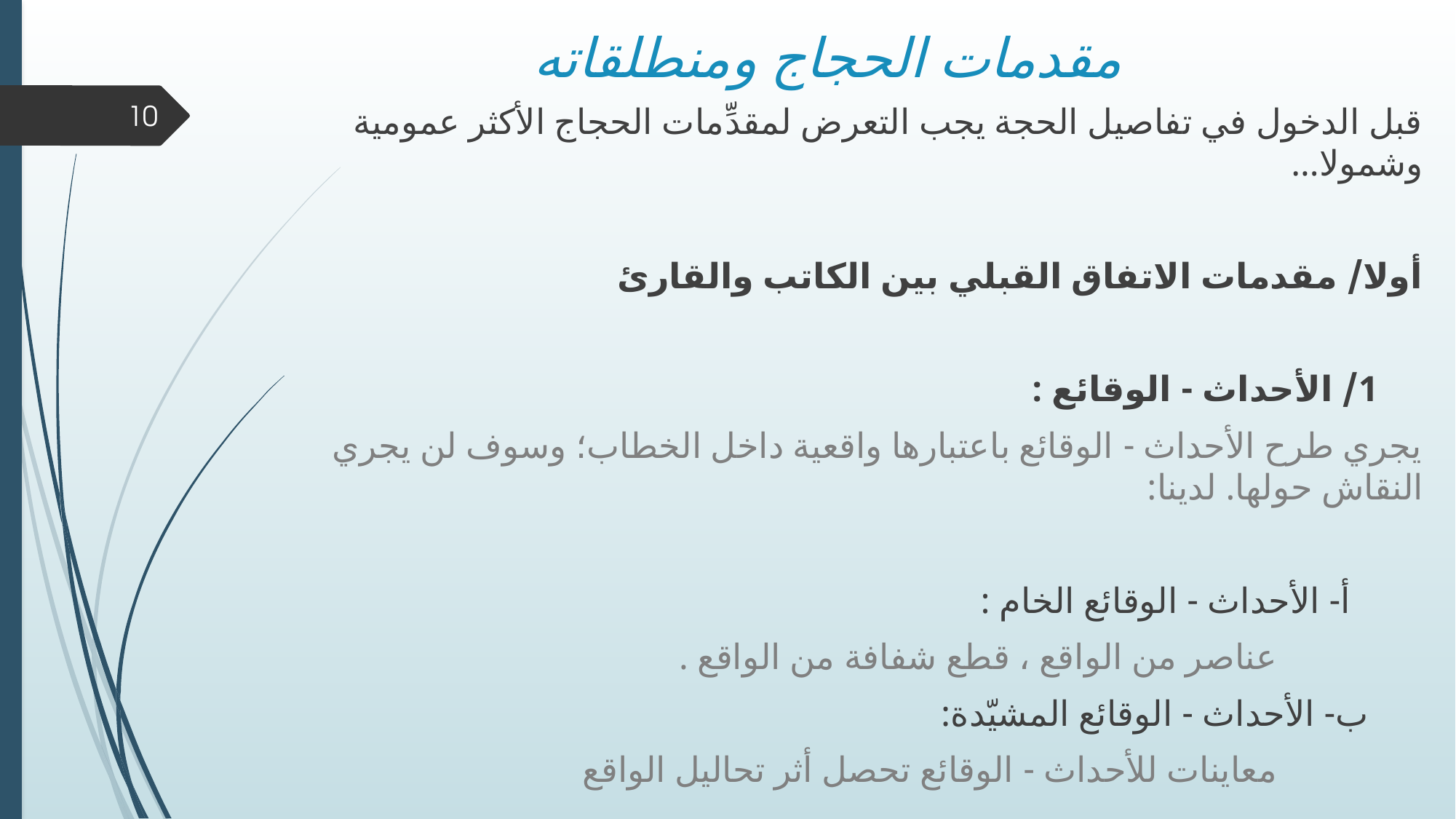

# مقدمات الحجاج ومنطلقاته
10
قبل الدخول في تفاصيل الحجة يجب التعرض لمقدِّمات الحجاج الأكثر عمومية وشمولا...

أولا/ مقدمات الاتفاق القبلي بين الكاتب والقارئ

     1/ الأحداث - الوقائع :
يجري طرح الأحداث - الوقائع باعتبارها واقعية داخل الخطاب؛ وسوف لن يجري النقاش حولها. لدينا:

        أ- الأحداث - الوقائع الخام :
                عناصر من الواقع ، قطع شفافة من الواقع .
      ب- الأحداث - الوقائع المشيّدة:
                معاينات للأحداث - الوقائع تحصل أثر تحاليل الواقع